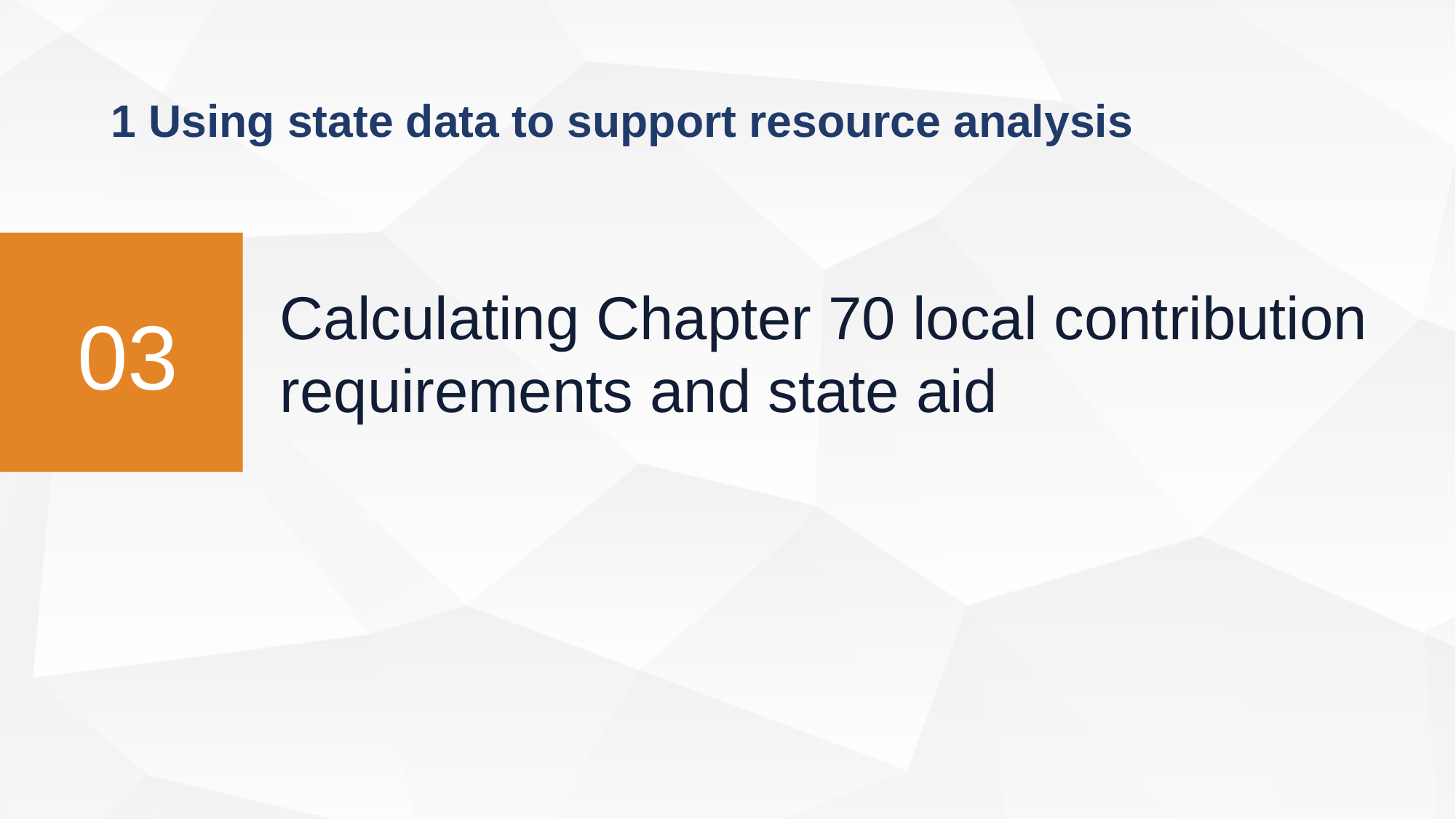

# 1 Using state data to support resource analysis
Calculating Chapter 70 local contribution requirements and state aid
03